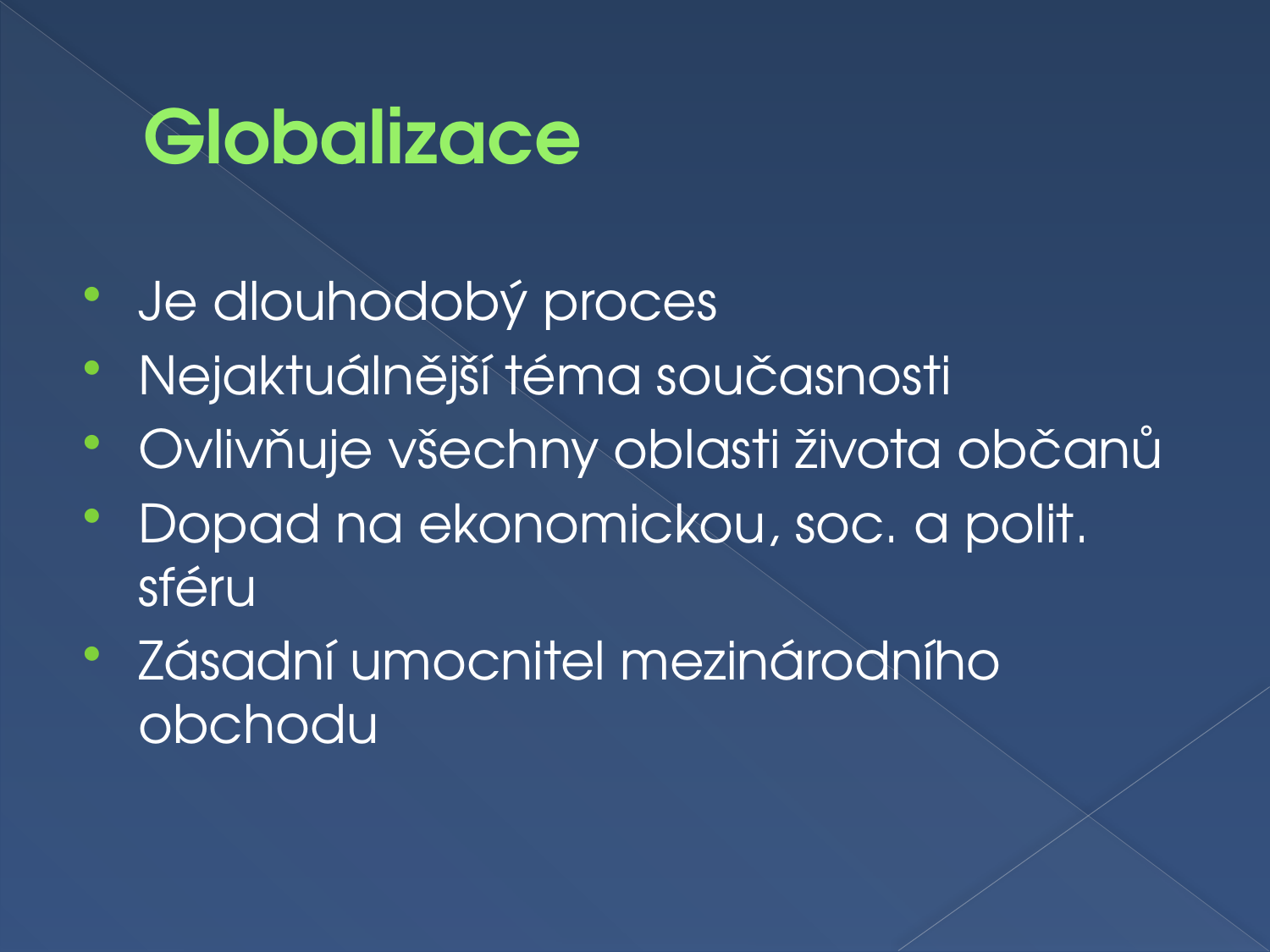

# Globalizace
Je dlouhodobý proces
Nejaktuálnější téma současnosti
Ovlivňuje všechny oblasti života občanů
Dopad na ekonomickou, soc. a polit. sféru
Zásadní umocnitel mezinárodního obchodu